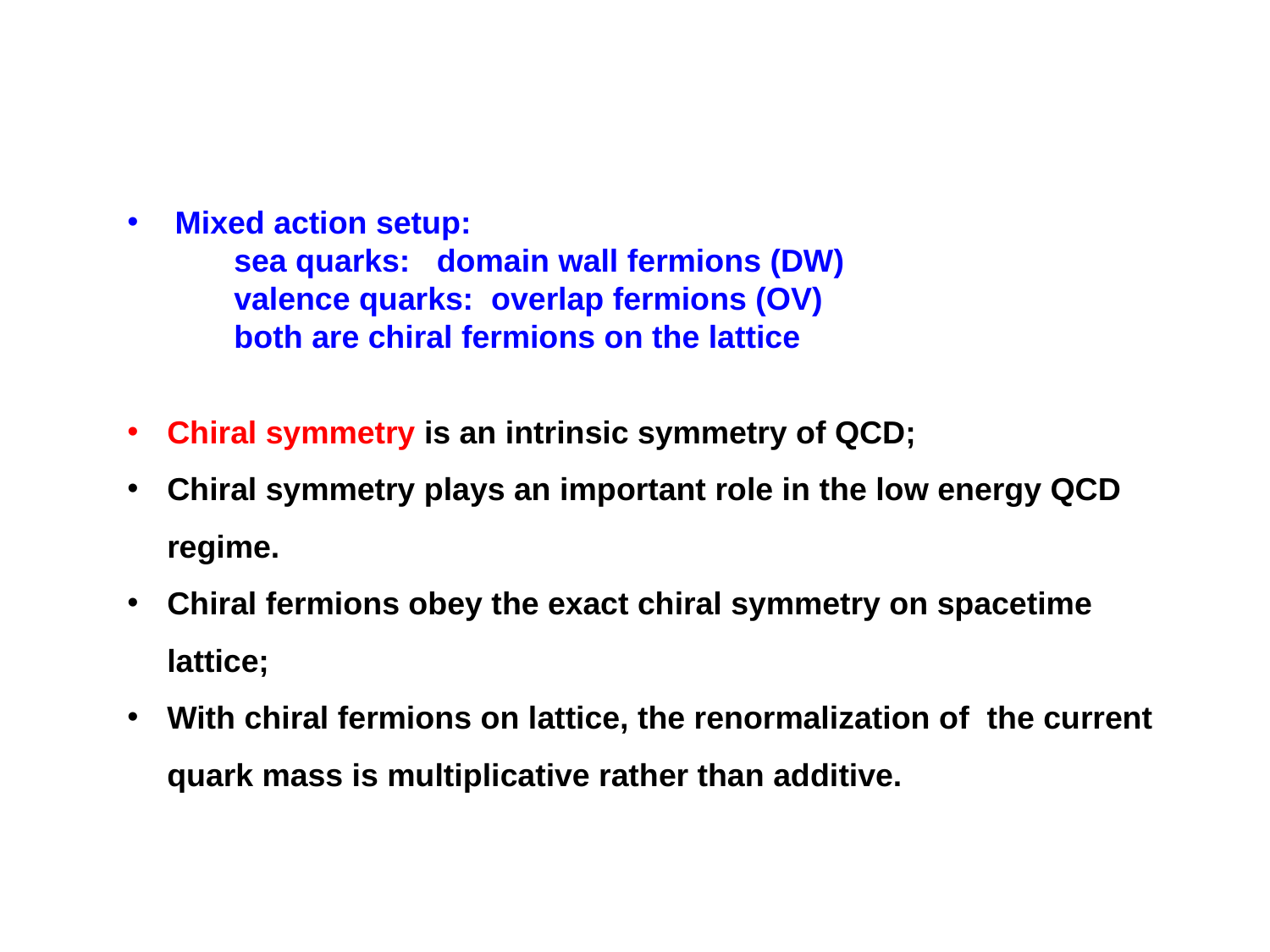

Mixed action setup:
            sea quarks:   domain wall fermions (DW)
            valence quarks:  overlap fermions (OV)
            both are chiral fermions on the lattice

Chiral symmetry is an intrinsic symmetry of QCD;
Chiral symmetry plays an important role in the low energy QCD regime.
Chiral fermions obey the exact chiral symmetry on spacetime lattice;
With chiral fermions on lattice, the renormalization of  the current quark mass is multiplicative rather than additive.